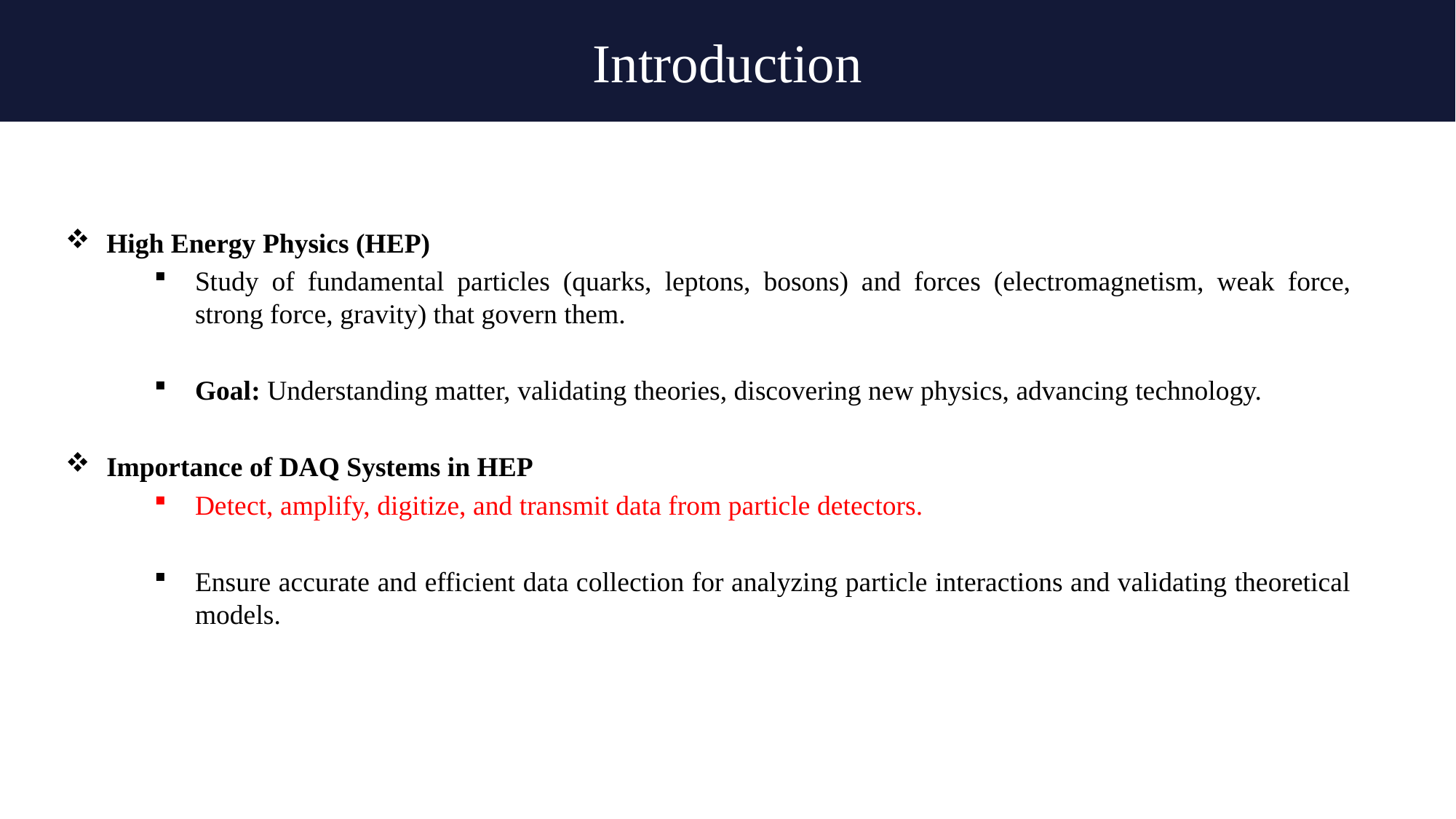

Introduction

High Energy Physics (HEP)
Study of fundamental particles (quarks, leptons, bosons) and forces (electromagnetism, weak force, strong force, gravity) that govern them.

Goal: Understanding matter, validating theories, discovering new physics, advancing technology.

Importance of DAQ Systems in HEP
Detect, amplify, digitize, and transmit data from particle detectors.

Ensure accurate and efficient data collection for analyzing particle interactions and validating theoretical models.